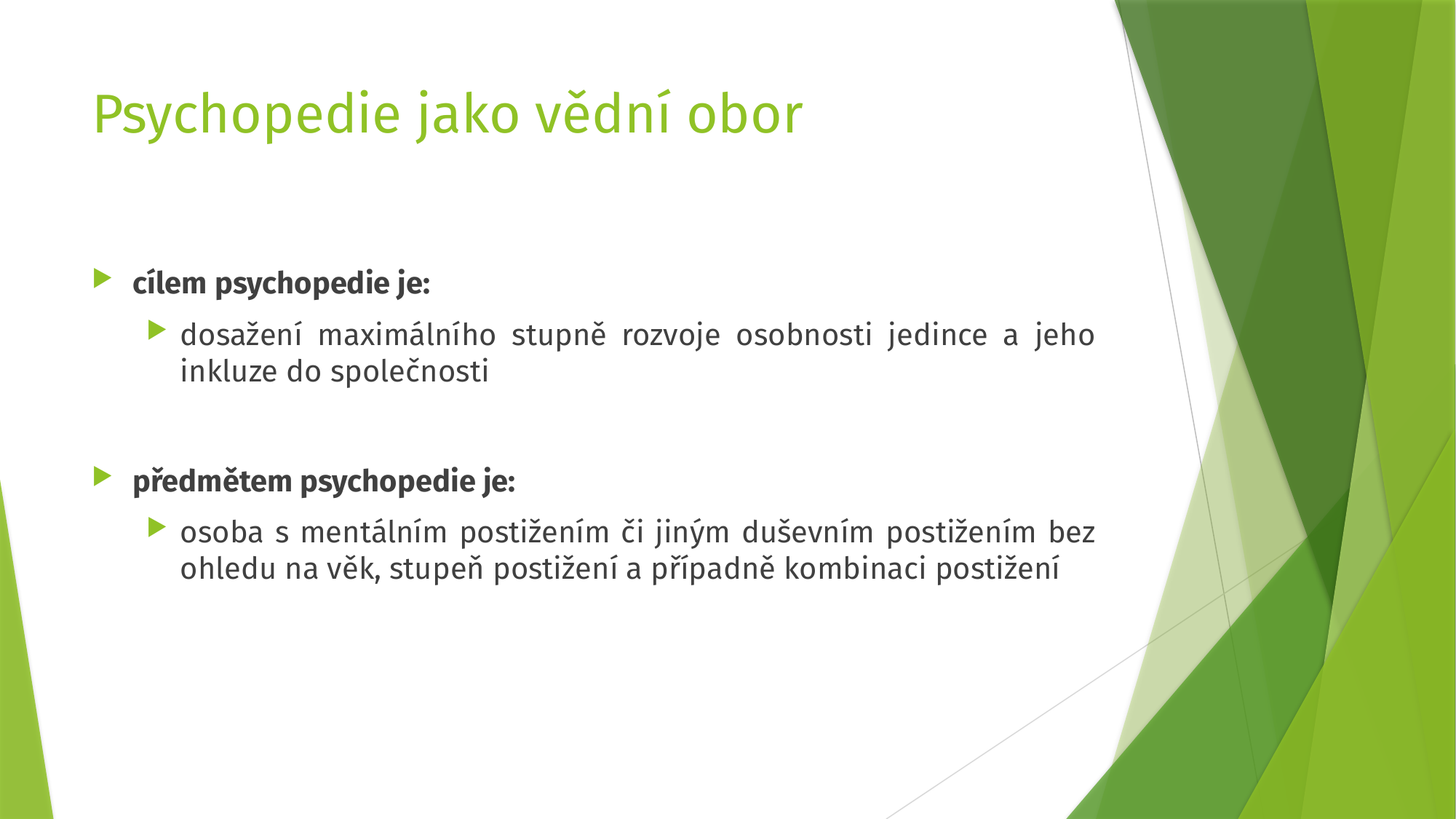

# Psychopedie jako vědní obor
cílem psychopedie je:
dosažení maximálního stupně rozvoje osobnosti jedince a jeho inkluze do společnosti

předmětem psychopedie je:
osoba s mentálním postižením či jiným duševním postižením bez ohledu na věk, stupeň postižení a případně kombinaci postižení